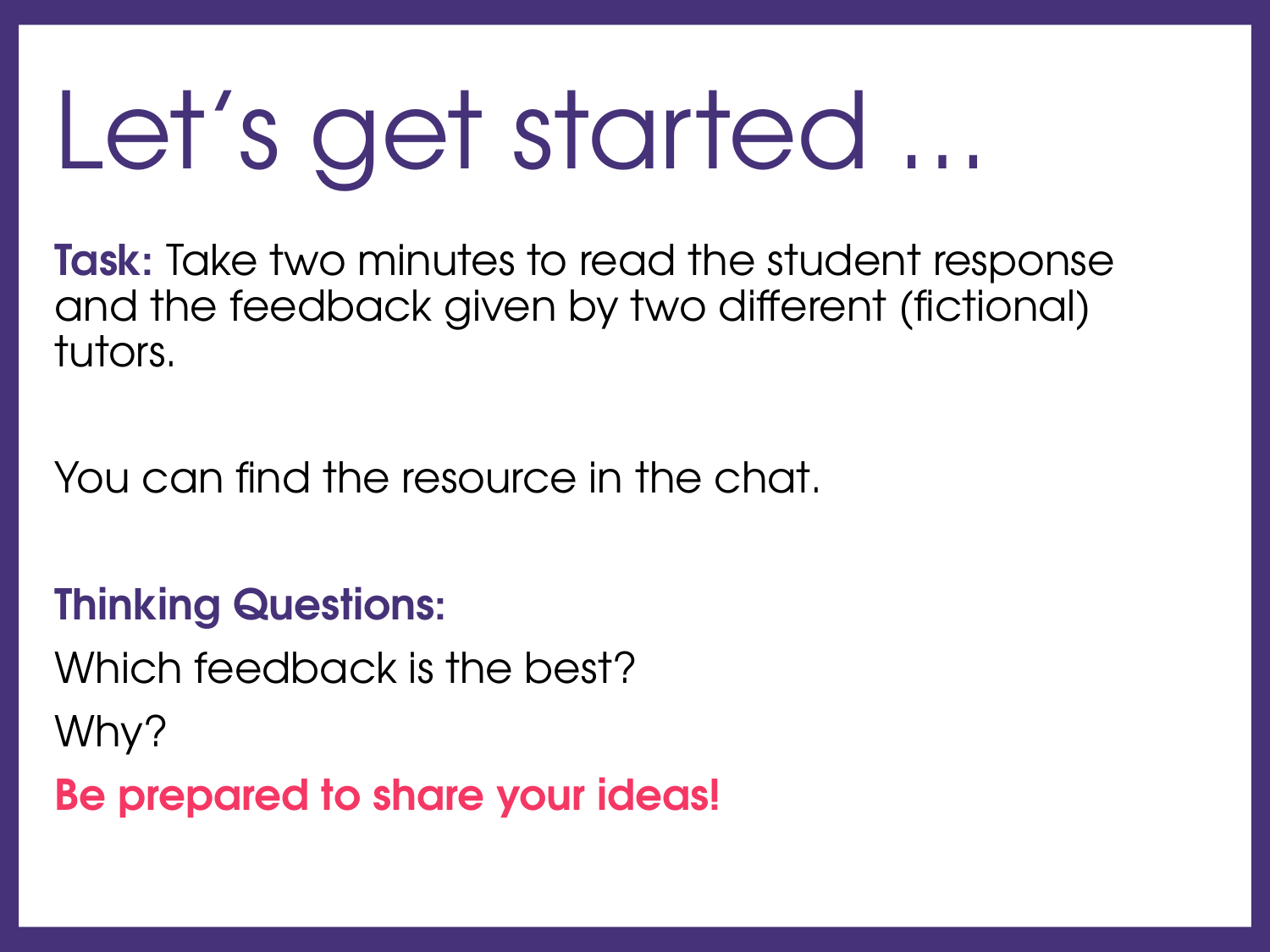

# Let’s get started …
Task: Take two minutes to read the student response and the feedback given by two different (fictional) tutors.

You can find the resource in the chat.

Thinking Questions:
Which feedback is the best?
Why?
Be prepared to share your ideas!